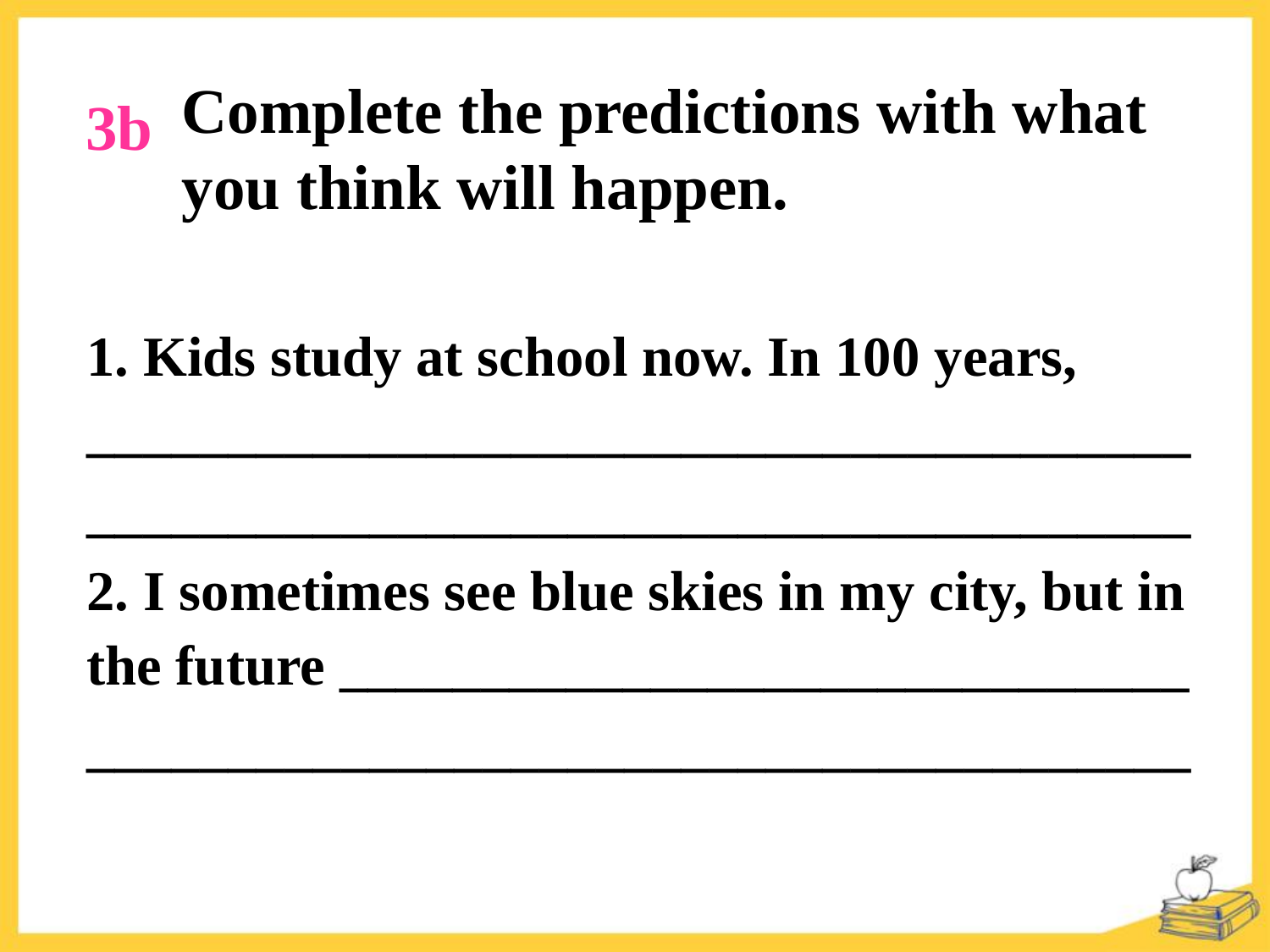

Complete the predictions with what you think will happen.
3b
1. Kids study at school now. In 100 years, _______________________________________
_______________________________________
2. I sometimes see blue skies in my city, but in the future ______________________________
_______________________________________